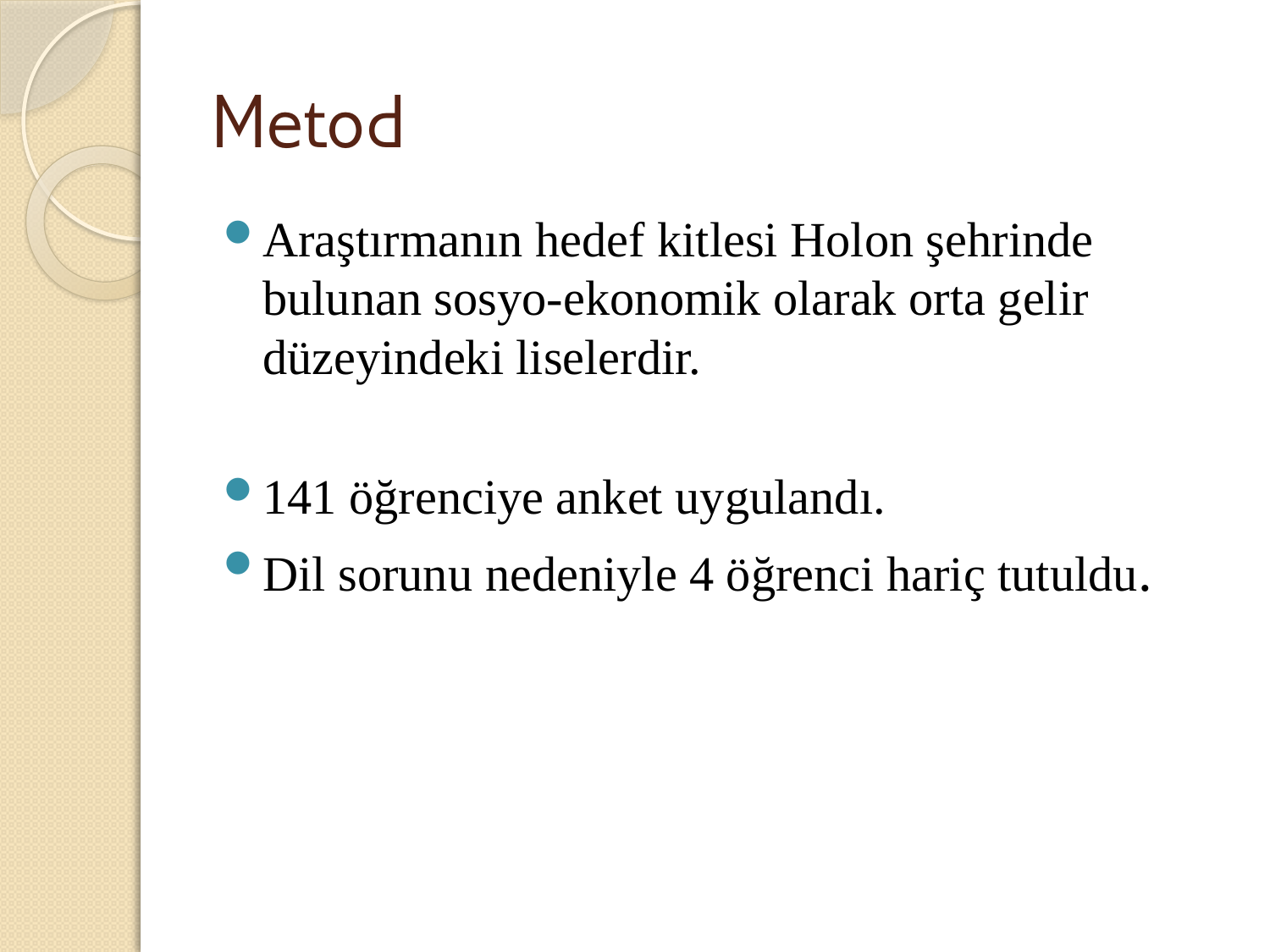

# Metod
Araştırmanın hedef kitlesi Holon şehrinde bulunan sosyo-ekonomik olarak orta gelir düzeyindeki liselerdir.

141 öğrenciye anket uygulandı.
Dil sorunu nedeniyle 4 öğrenci hariç tutuldu.